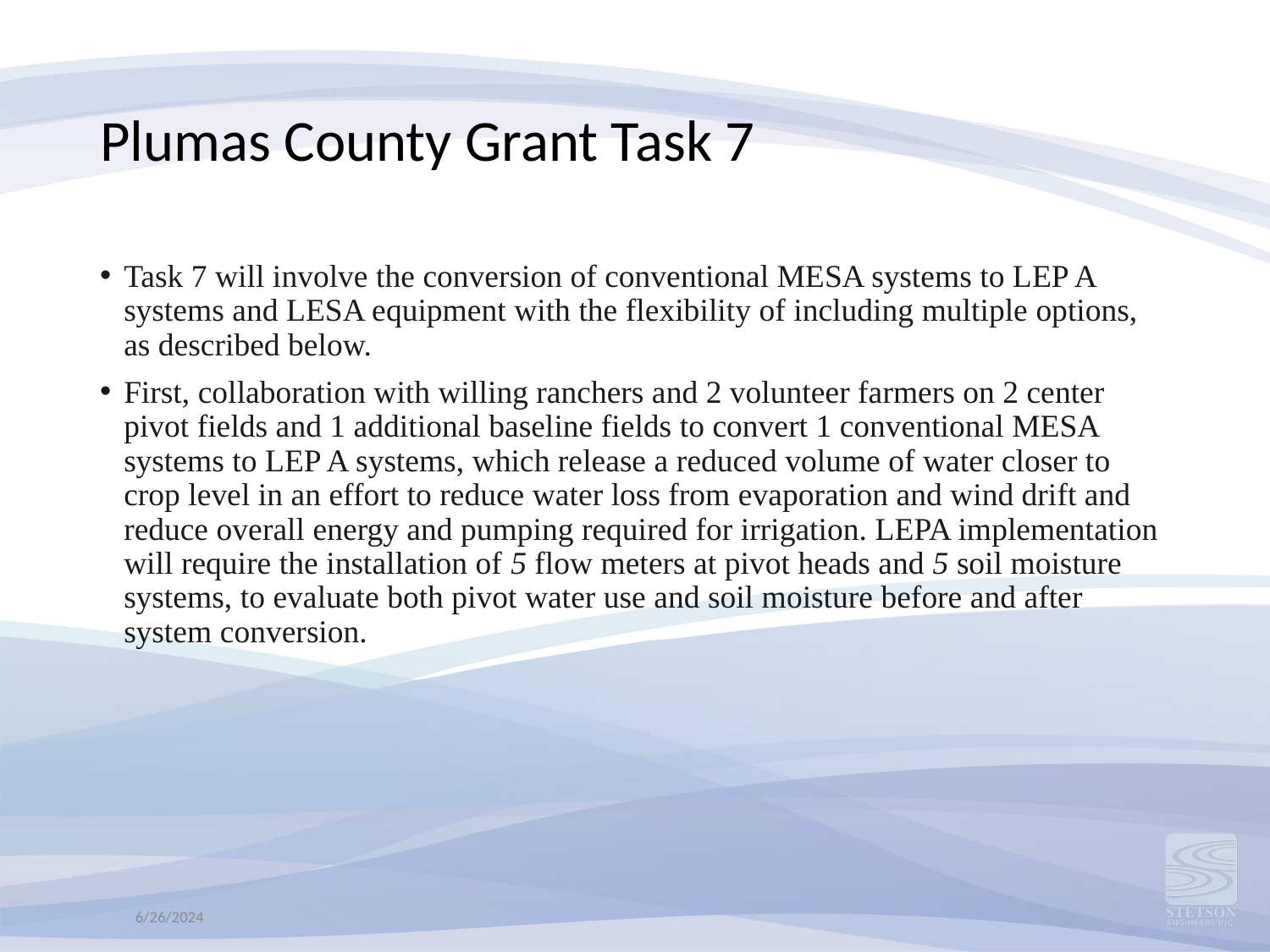

# Plumas County Grant Task 7
Task 7 will involve the conversion of conventional MESA systems to LEP A systems and LESA equipment with the flexibility of including multiple options, as described below.
First, collaboration with willing ranchers and 2 volunteer farmers on 2 center pivot fields and 1 additional baseline fields to convert 1 conventional MESA systems to LEP A systems, which release a reduced volume of water closer to crop level in an effort to reduce water loss from evaporation and wind drift and reduce overall energy and pumping required for irrigation. LEPA implementation will require the installation of 5 flow meters at pivot heads and 5 soil moisture systems, to evaluate both pivot water use and soil moisture before and after system conversion.
6/26/2024